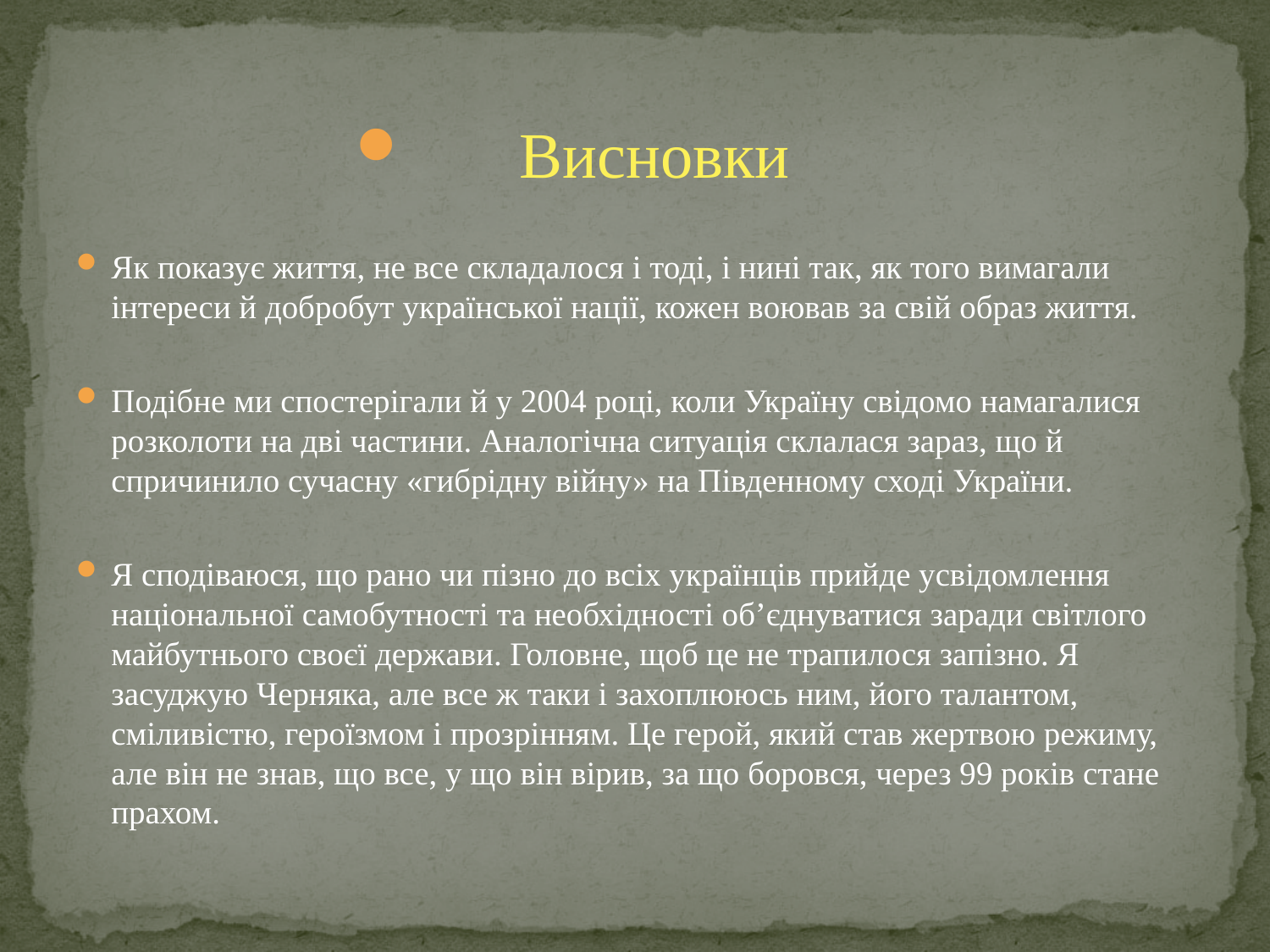

Висновки

Як показує життя, не все складалося і тоді, і нині так, як того вимагали інтереси й добробут української нації, кожен воював за свій образ життя.

Подібне ми спостерігали й у 2004 році, коли Україну свідомо намагалися розколоти на дві частини. Аналогічна ситуація склалася зараз, що й спричинило сучасну «гибрідну війну» на Південному сході України.

Я сподіваюся, що рано чи пізно до всіх українців прийде усвідомлення національної самобутності та необхідності об’єднуватися заради світлого майбутнього своєї держави. Головне, щоб це не трапилося запізно. Я засуджую Черняка, але все ж таки і захоплююсь ним, його талантом, сміливістю, героїзмом і прозрінням. Це герой, який став жертвою режиму, але він не знав, що все, у що він вірив, за що боровся, через 99 років стане прахом.